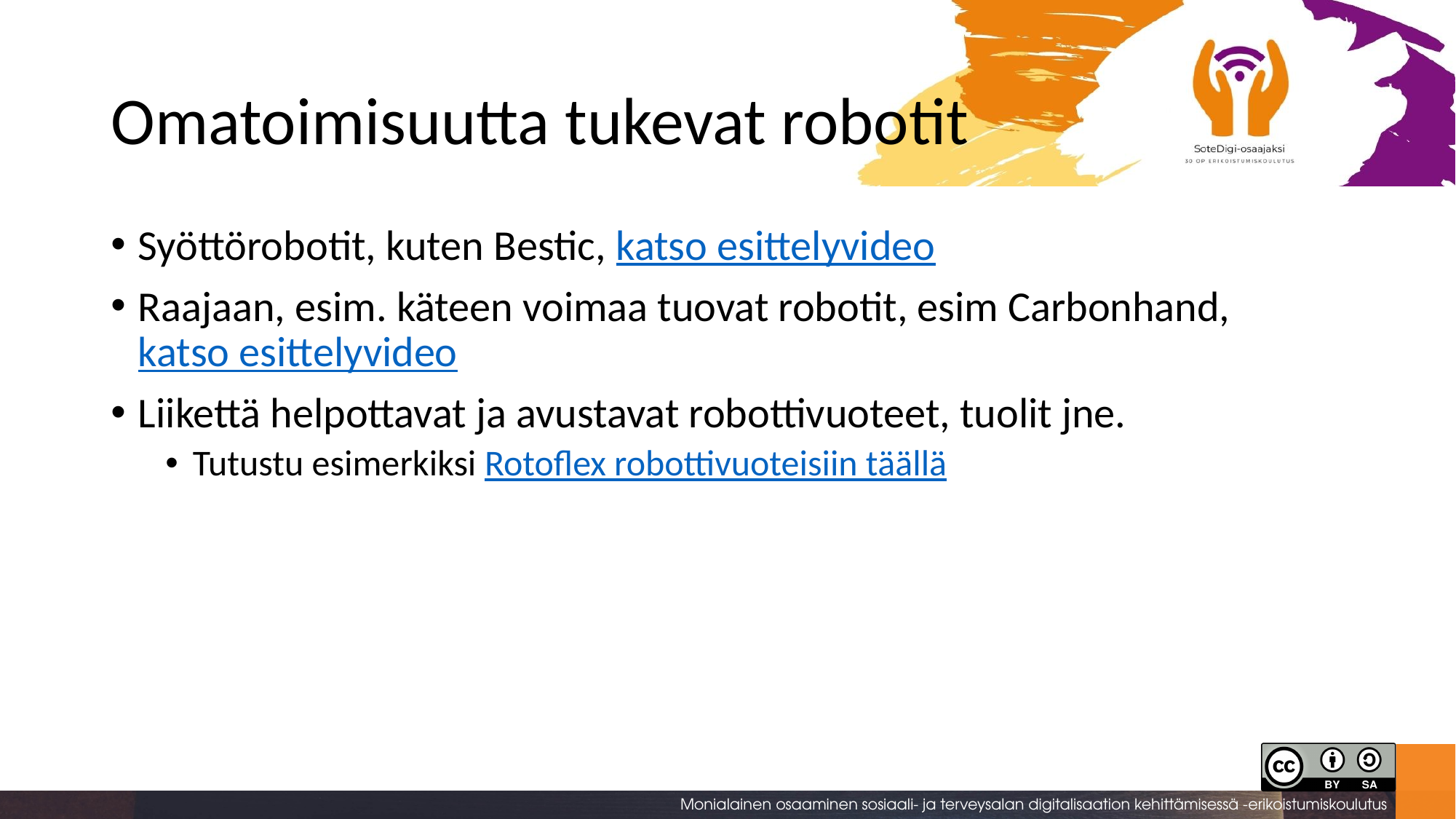

# Omatoimisuutta tukevat robotit
Syöttörobotit, kuten Bestic, katso esittelyvideo
Raajaan, esim. käteen voimaa tuovat robotit, esim Carbonhand, katso esittelyvideo
Liikettä helpottavat ja avustavat robottivuoteet, tuolit jne.
Tutustu esimerkiksi Rotoflex robottivuoteisiin täällä